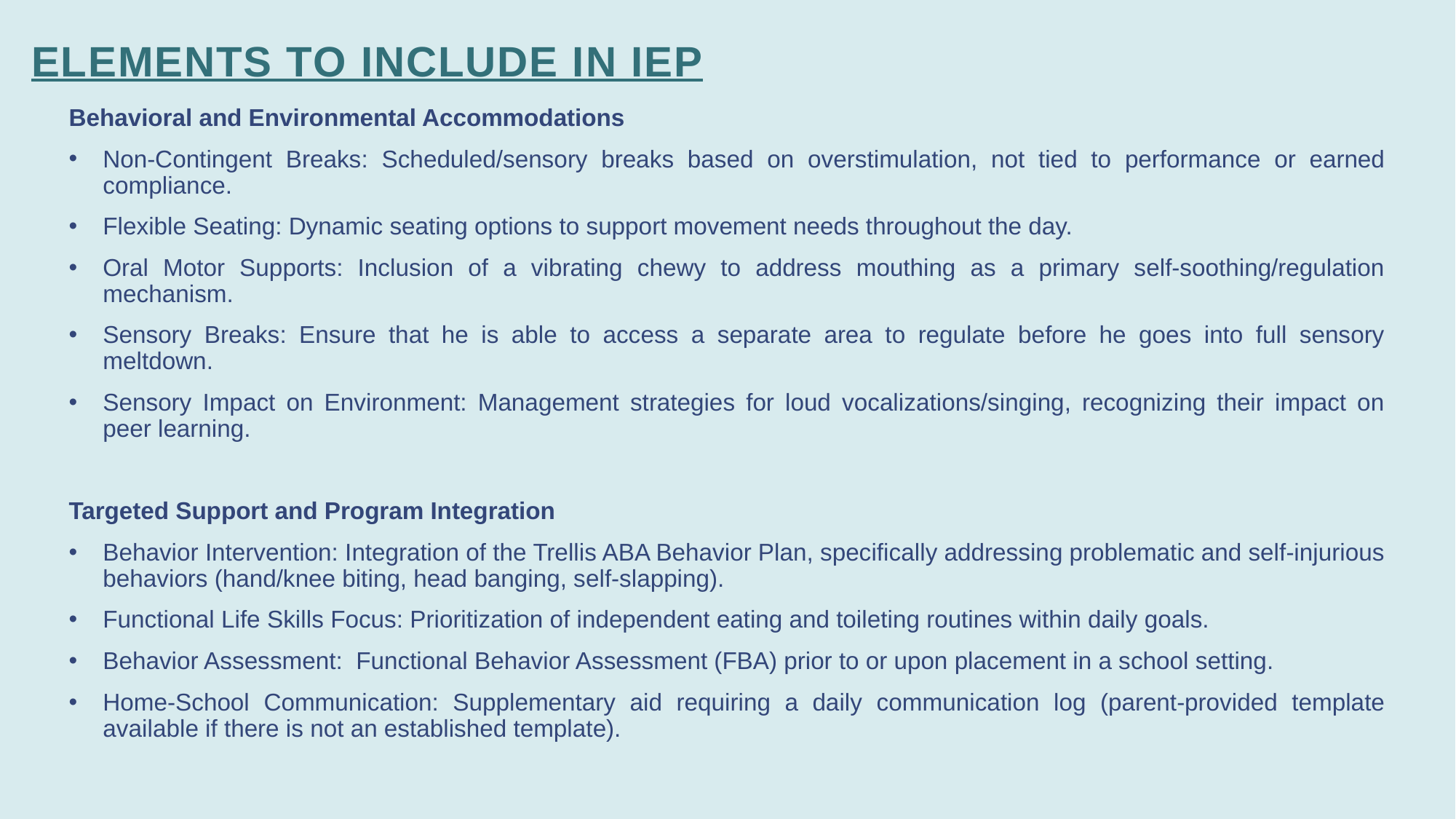

ELEMENTS TO INCLUDE IN IEP
Behavioral and Environmental Accommodations
Non-Contingent Breaks: Scheduled/sensory breaks based on overstimulation, not tied to performance or earned compliance.
Flexible Seating: Dynamic seating options to support movement needs throughout the day.
Oral Motor Supports: Inclusion of a vibrating chewy to address mouthing as a primary self-soothing/regulation mechanism.
Sensory Breaks: Ensure that he is able to access a separate area to regulate before he goes into full sensory meltdown.
Sensory Impact on Environment: Management strategies for loud vocalizations/singing, recognizing their impact on peer learning.

Targeted Support and Program Integration
Behavior Intervention: Integration of the Trellis ABA Behavior Plan, specifically addressing problematic and self-injurious behaviors (hand/knee biting, head banging, self-slapping).
Functional Life Skills Focus: Prioritization of independent eating and toileting routines within daily goals.
Behavior Assessment:  Functional Behavior Assessment (FBA) prior to or upon placement in a school setting.
Home-School Communication: Supplementary aid requiring a daily communication log (parent-provided template available if there is not an established template).